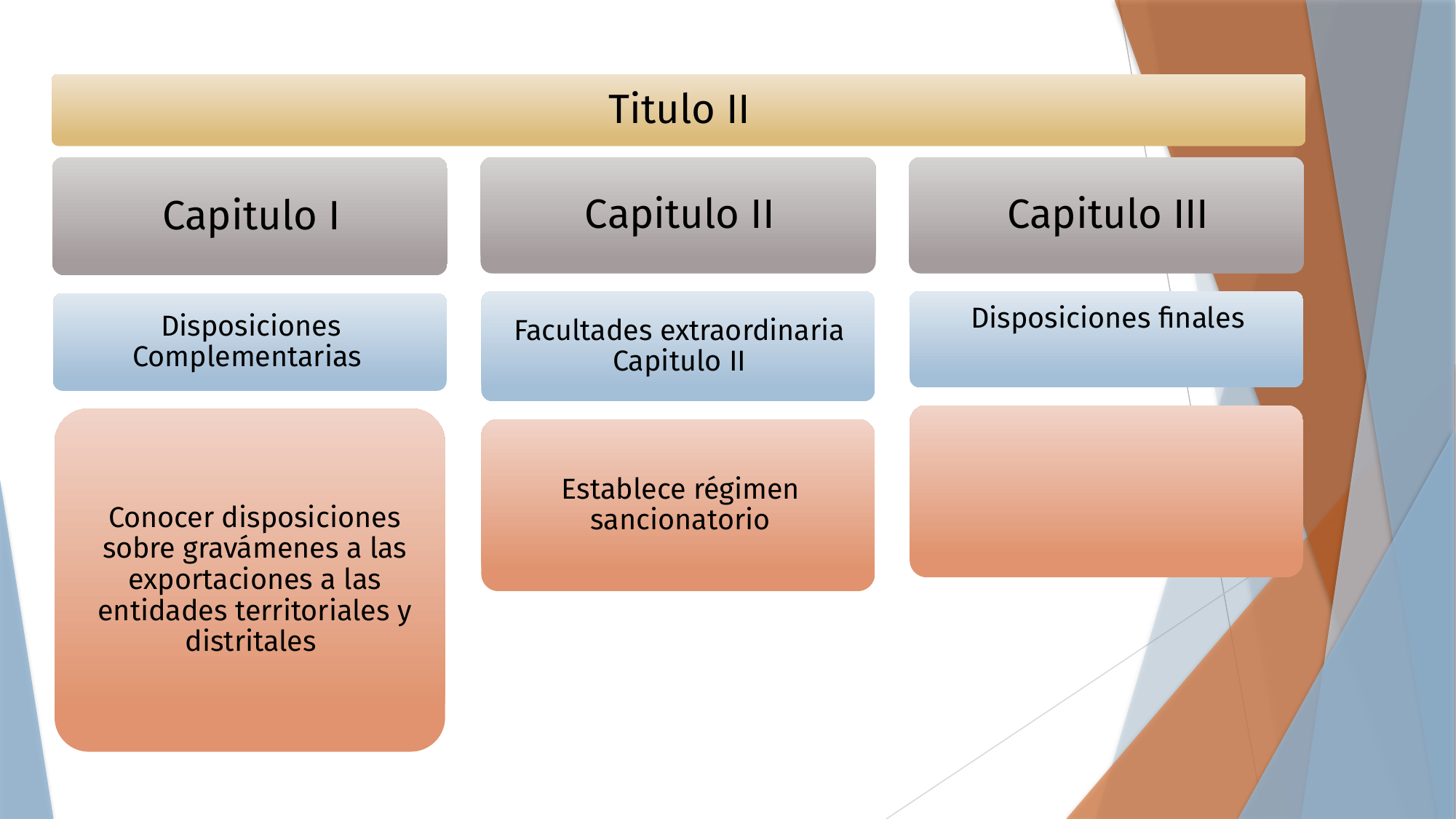

Titulo II
Capitulo I
Disposiciones Complementarias
Conocer disposiciones sobre gravámenes a las exportaciones a las entidades territoriales y distritales
Capitulo II
Facultades extraordinaria Capitulo II
Establece régimen sancionatorio
Capitulo III
Disposiciones finales